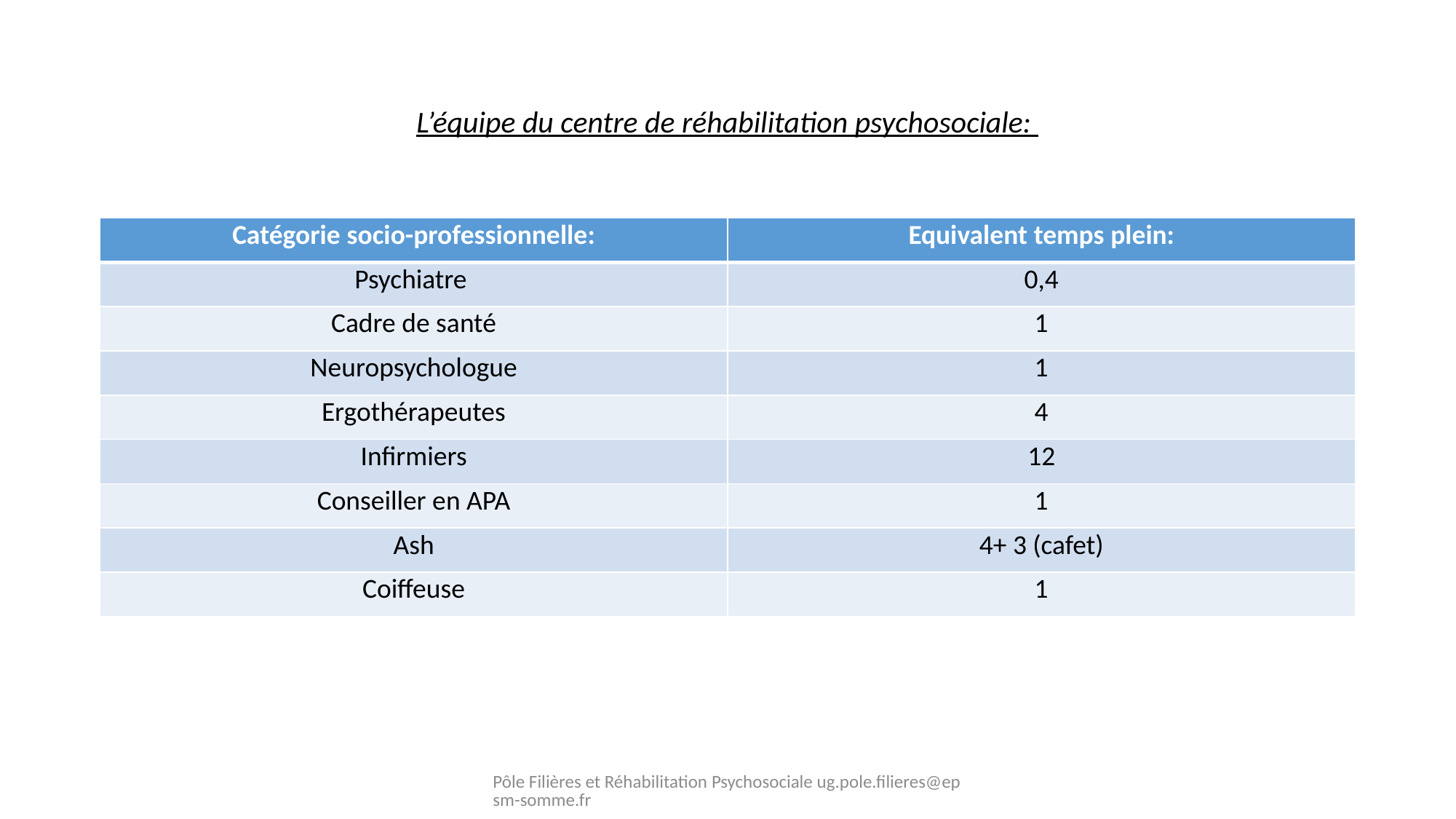

# L’équipe du centre de réhabilitation psychosociale:
| Catégorie socio-professionnelle: | Equivalent temps plein: |
| --- | --- |
| Psychiatre | 0,4 |
| Cadre de santé | 1 |
| Neuropsychologue | 1 |
| Ergothérapeutes | 4 |
| Infirmiers | 12 |
| Conseiller en APA | 1 |
| Ash | 4+ 3 (cafet) |
| Coiffeuse | 1 |
Pôle Filières et Réhabilitation Psychosociale ug.pole.filieres@epsm-somme.fr